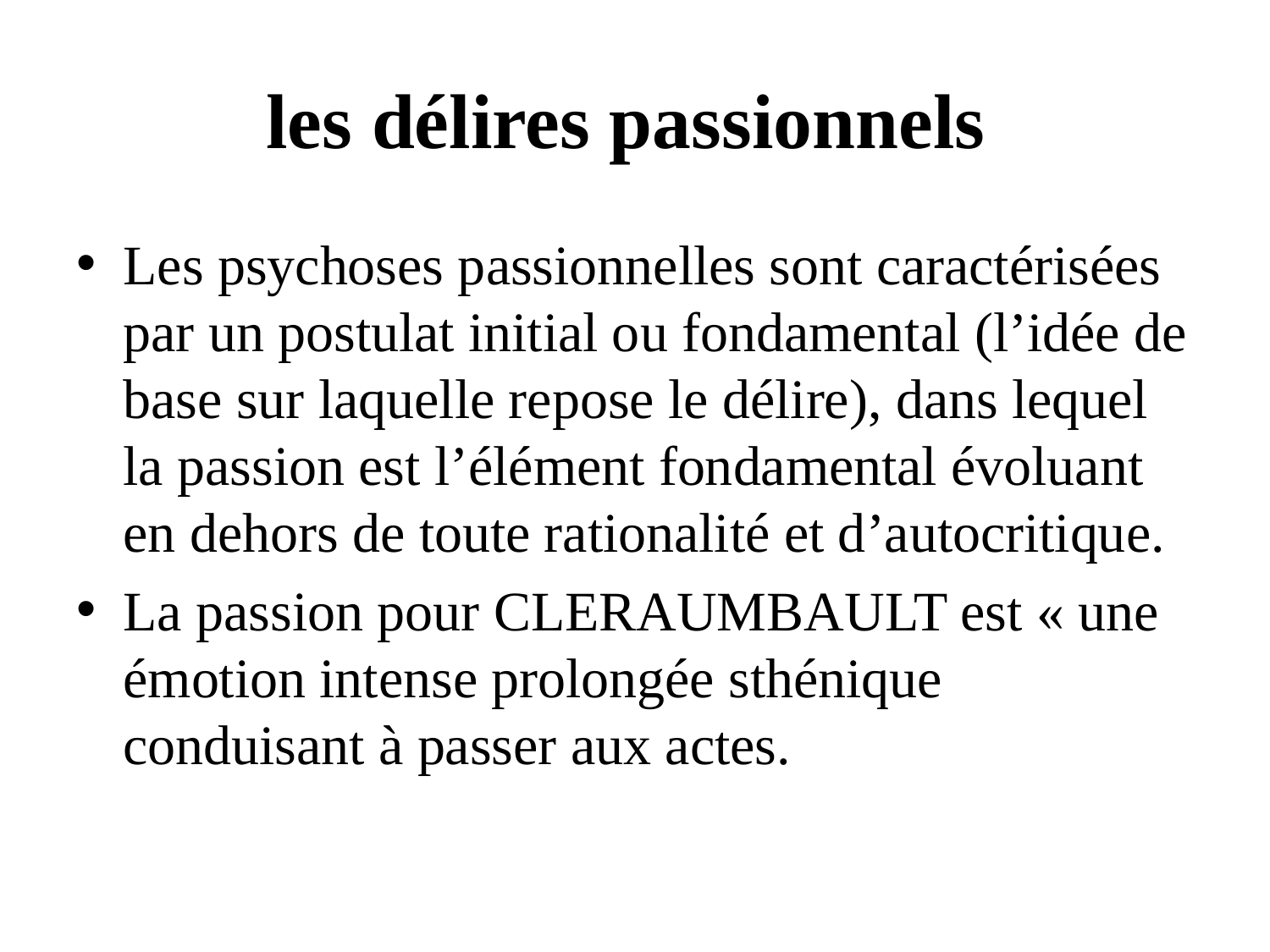

# les délires passionnels
Les psychoses passionnelles sont caractérisées par un postulat initial ou fondamental (l’idée de base sur laquelle repose le délire), dans lequel la passion est l’élément fondamental évoluant en dehors de toute rationalité et d’autocritique.
La passion pour CLERAUMBAULT est « une émotion intense prolongée sthénique conduisant à passer aux actes.